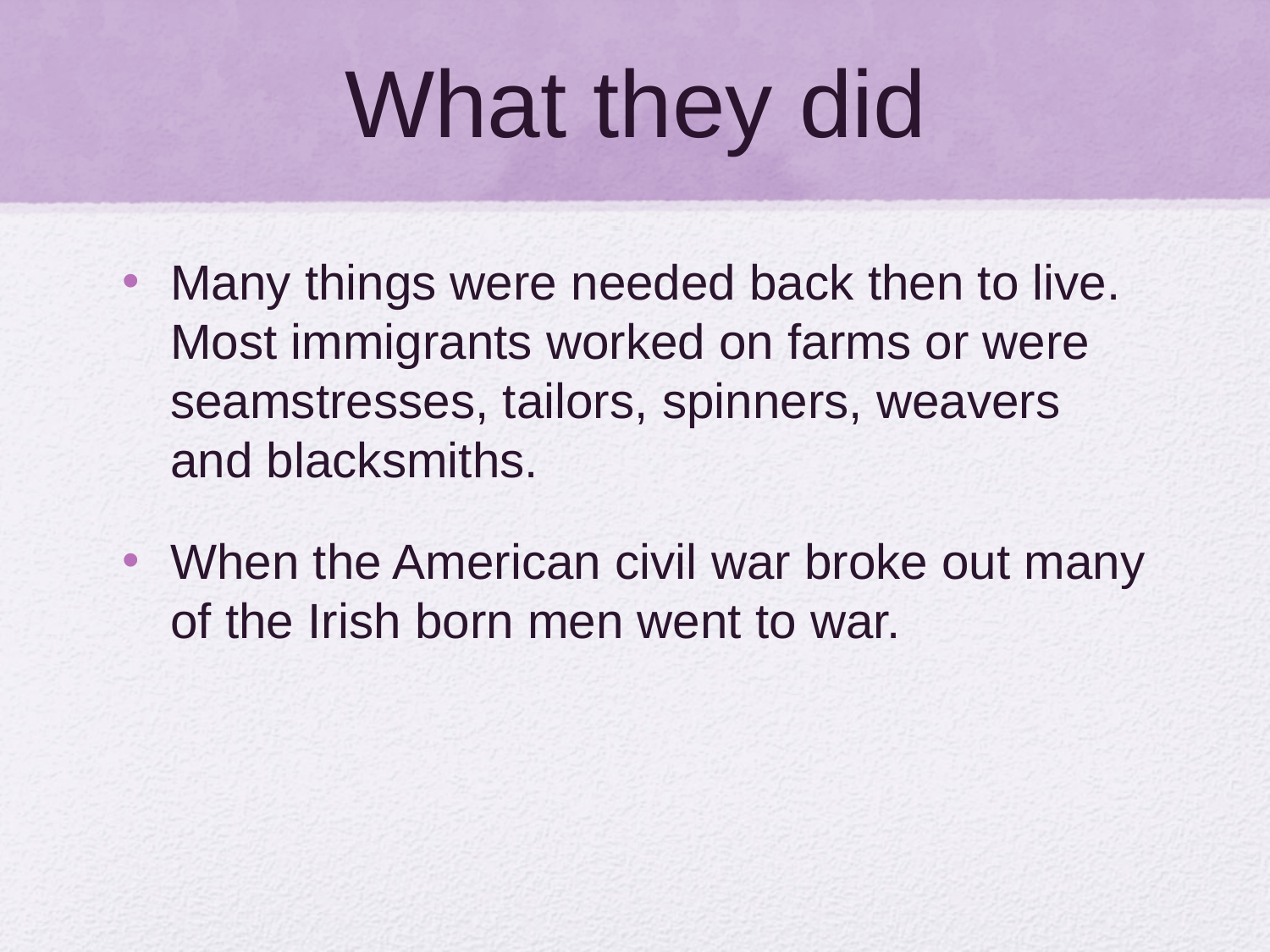

# What they did
Many things were needed back then to live. Most immigrants worked on farms or were seamstresses, tailors, spinners, weavers and blacksmiths.
When the American civil war broke out many of the Irish born men went to war.